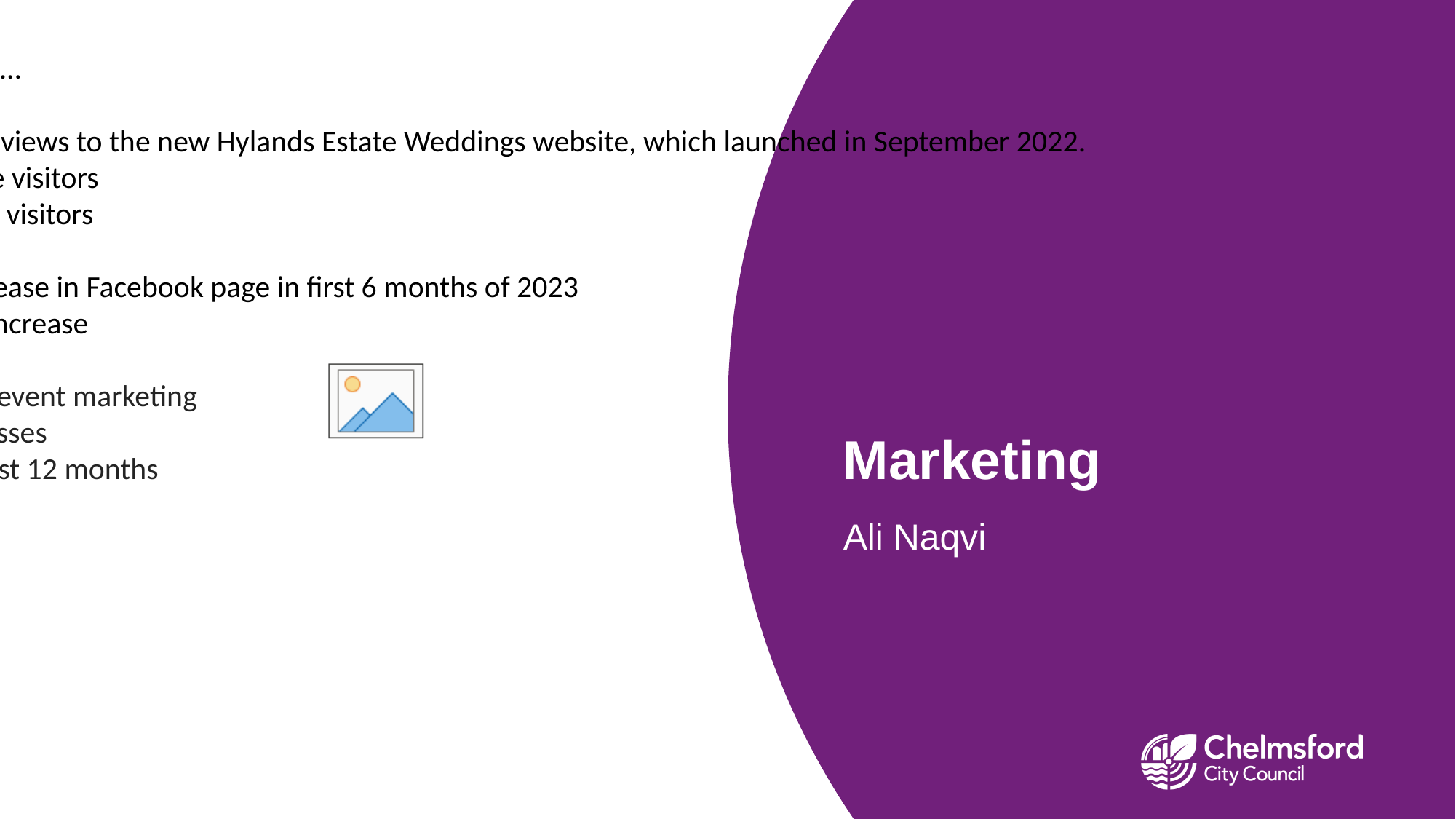

A few examples of success…
Hylands Estate
200% increase in page views to the new Hylands Estate Weddings website, which launched in September 2022.
46% increase in unique visitors
18% increase in repeat visitors
Chelmsford Museum
75 % engagement increase in Facebook page in first 6 months of 2023
58% additional reach increase
Tindal Square
Summerballoo launch event marketing
60,000 unique email addresses
9,000 increase over past 12 months
# Marketing
Ali Naqvi